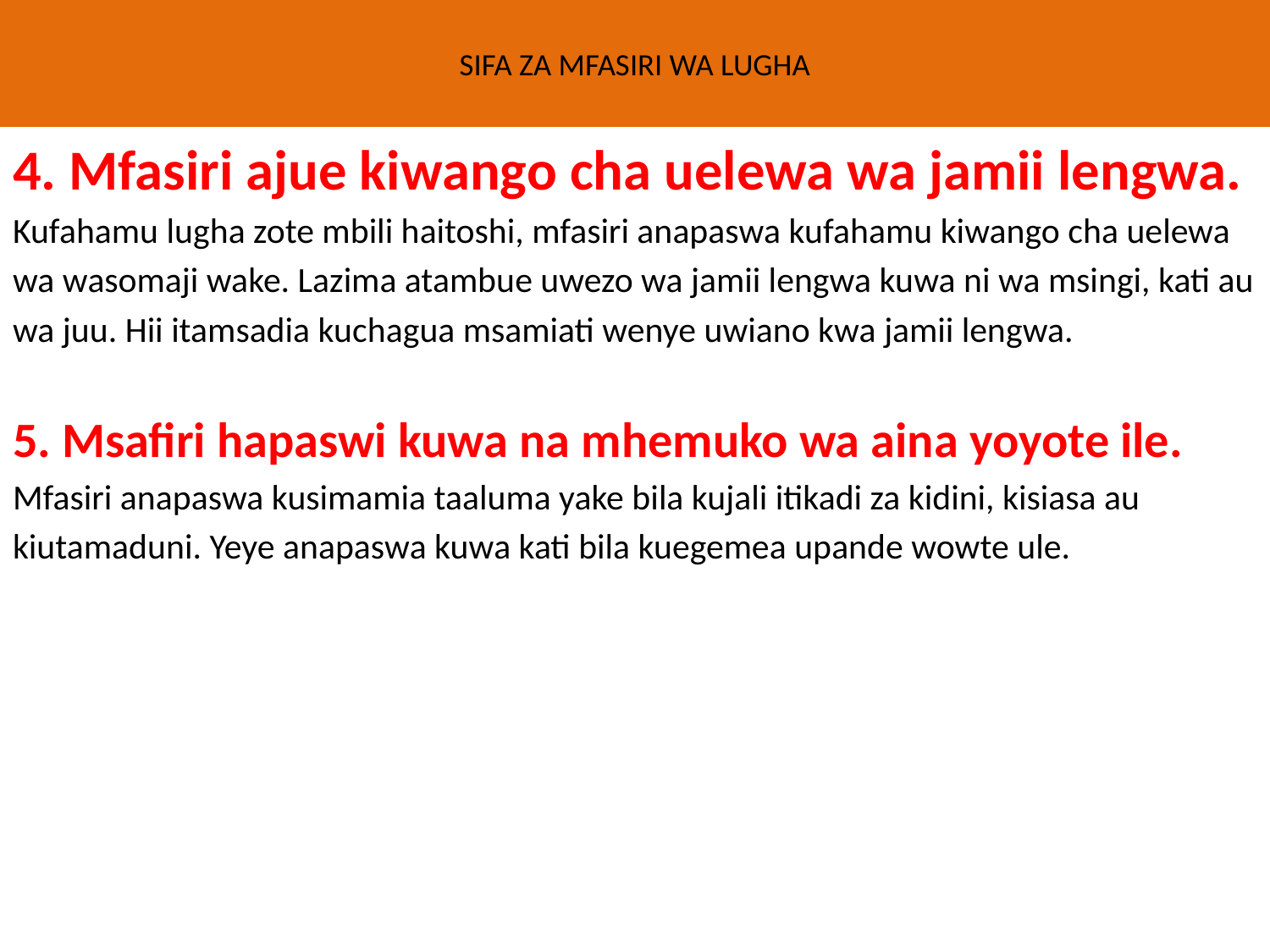

# SIFA ZA MFASIRI WA LUGHA
4. Mfasiri ajue kiwango cha uelewa wa jamii lengwa.
Kufahamu lugha zote mbili haitoshi, mfasiri anapaswa kufahamu kiwango cha uelewa
wa wasomaji wake. Lazima atambue uwezo wa jamii lengwa kuwa ni wa msingi, kati au
wa juu. Hii itamsadia kuchagua msamiati wenye uwiano kwa jamii lengwa.

5. Msafiri hapaswi kuwa na mhemuko wa aina yoyote ile.
Mfasiri anapaswa kusimamia taaluma yake bila kujali itikadi za kidini, kisiasa au
kiutamaduni. Yeye anapaswa kuwa kati bila kuegemea upande wowte ule.